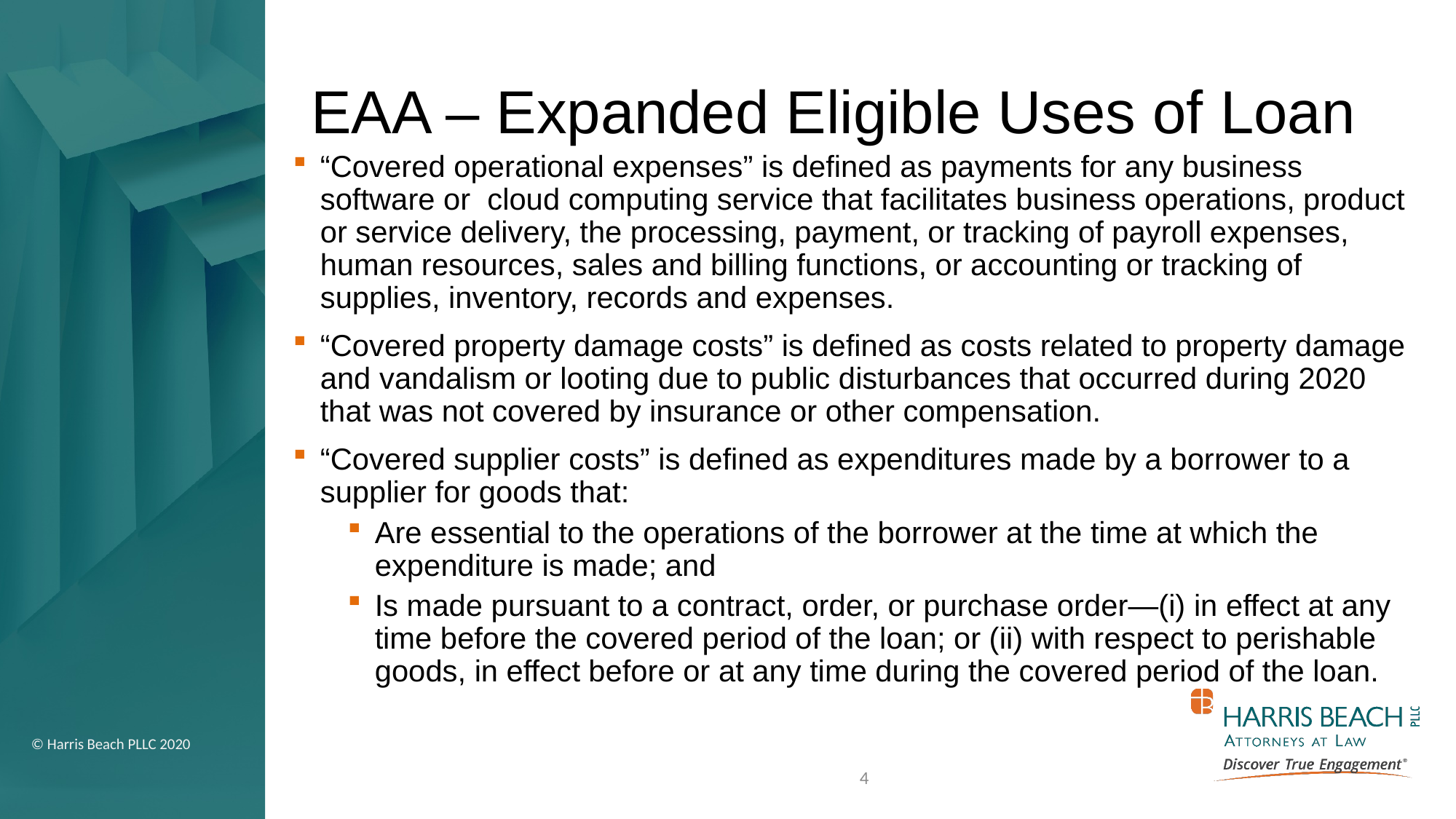

# EAA – Expanded Eligible Uses of Loan
“Covered operational expenses” is defined as payments for any business software or  cloud computing service that facilitates business operations, product or service delivery, the processing, payment, or tracking of payroll expenses, human resources, sales and billing functions, or accounting or tracking of supplies, inventory, records and expenses.
“Covered property damage costs” is defined as costs related to property damage and vandalism or looting due to public disturbances that occurred during 2020 that was not covered by insurance or other compensation.
“Covered supplier costs” is defined as expenditures made by a borrower to a supplier for goods that:
Are essential to the operations of the borrower at the time at which the expenditure is made; and
Is made pursuant to a contract, order, or purchase order—(i) in effect at any time before the covered period of the loan; or (ii) with respect to perishable goods, in effect before or at any time during the covered period of the loan.
4